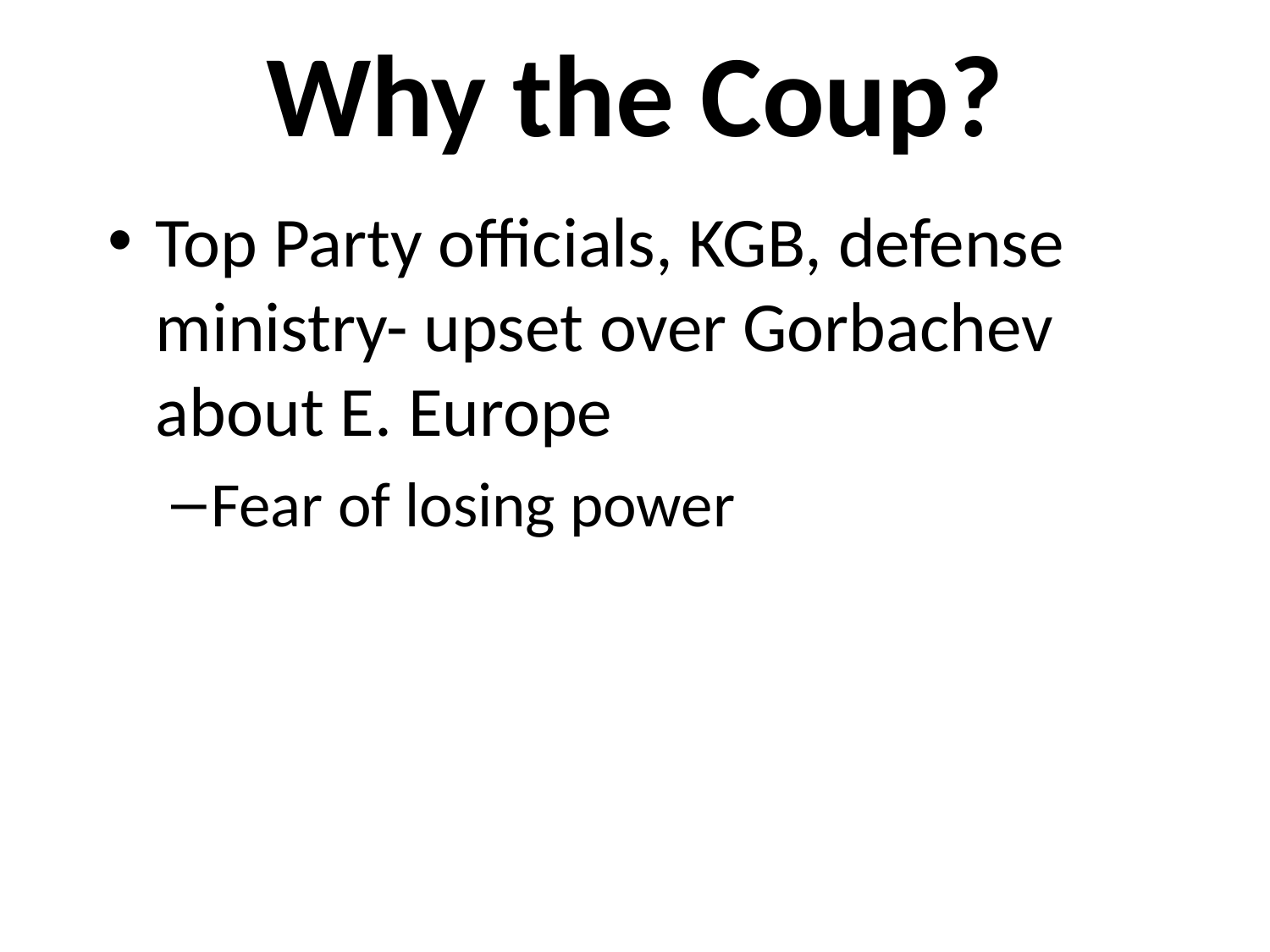

# Why the Coup?
Top Party officials, KGB, defense ministry- upset over Gorbachev about E. Europe
Fear of losing power